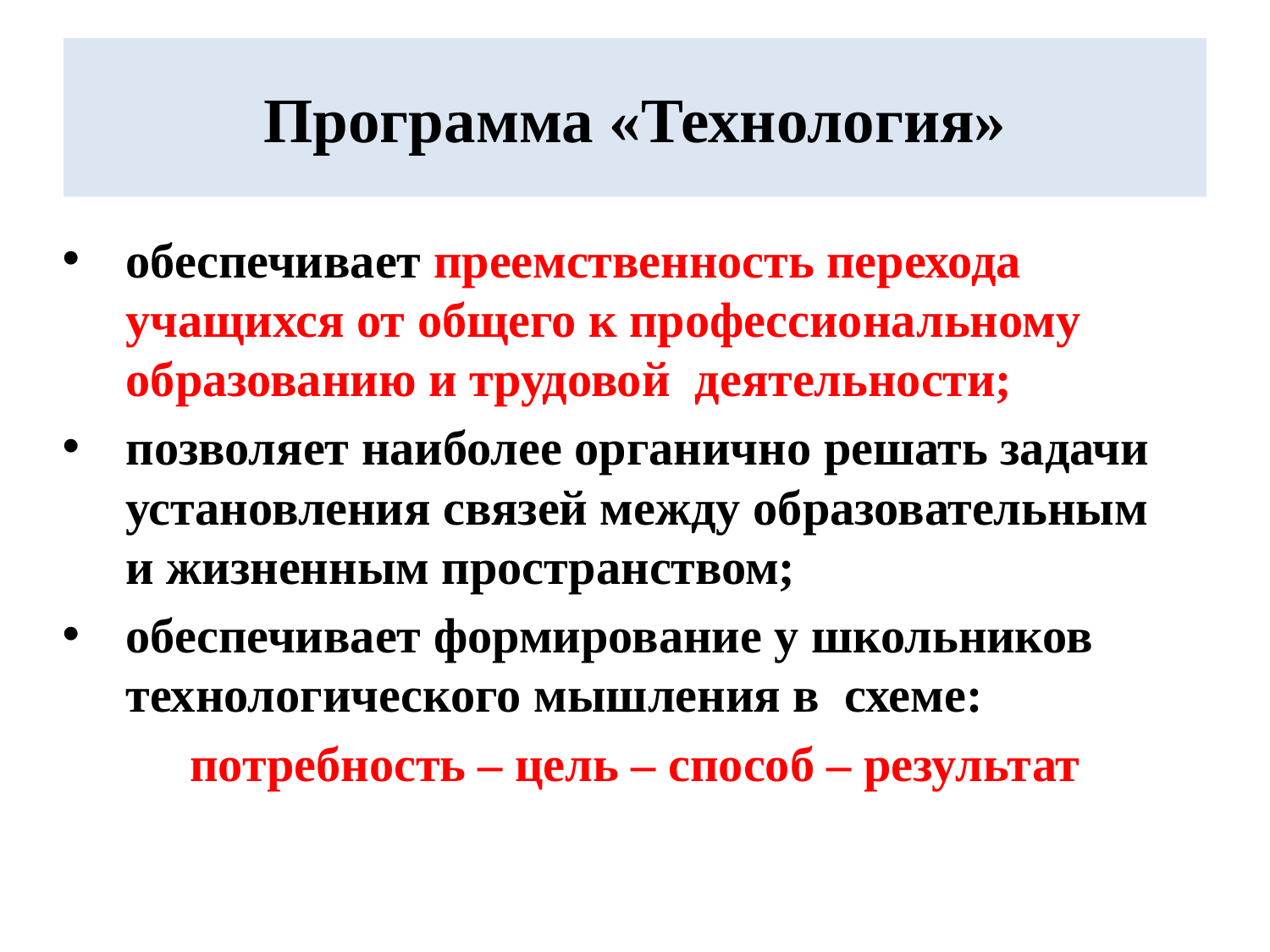

# Программа «Технология»
обеспечивает преемственность перехода учащихся от общего к профессиональному образованию и трудовой  деятельности;
позволяет наиболее органично решать задачи установления связей между образовательным   и жизненным пространством;
обеспечивает формирование у школьников технологического мышления в  схеме:
потребность – цель – способ – результат